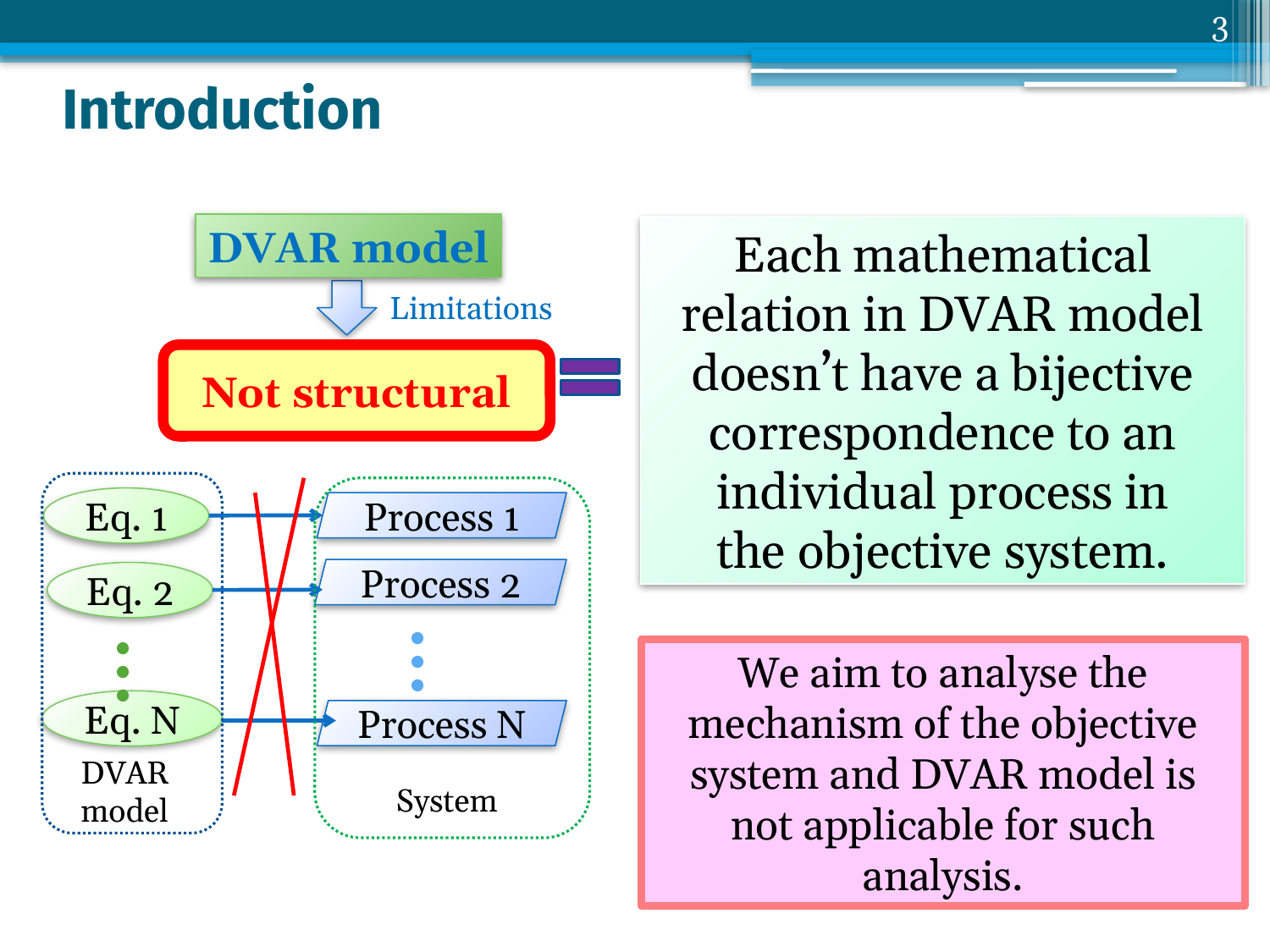

3
Introduction
DVAR model
Each mathematical relation in DVAR model doesn’t have a bijective correspondence to an individual process in the objective system.

Limitations
Not structural

Eq. 1
Process 1
Process 2
Eq. 2
…
…
We aim to analyse the mechanism of the objective system and DVAR model is not applicable for such analysis.
Eq. N
Process N
DVAR
model
System